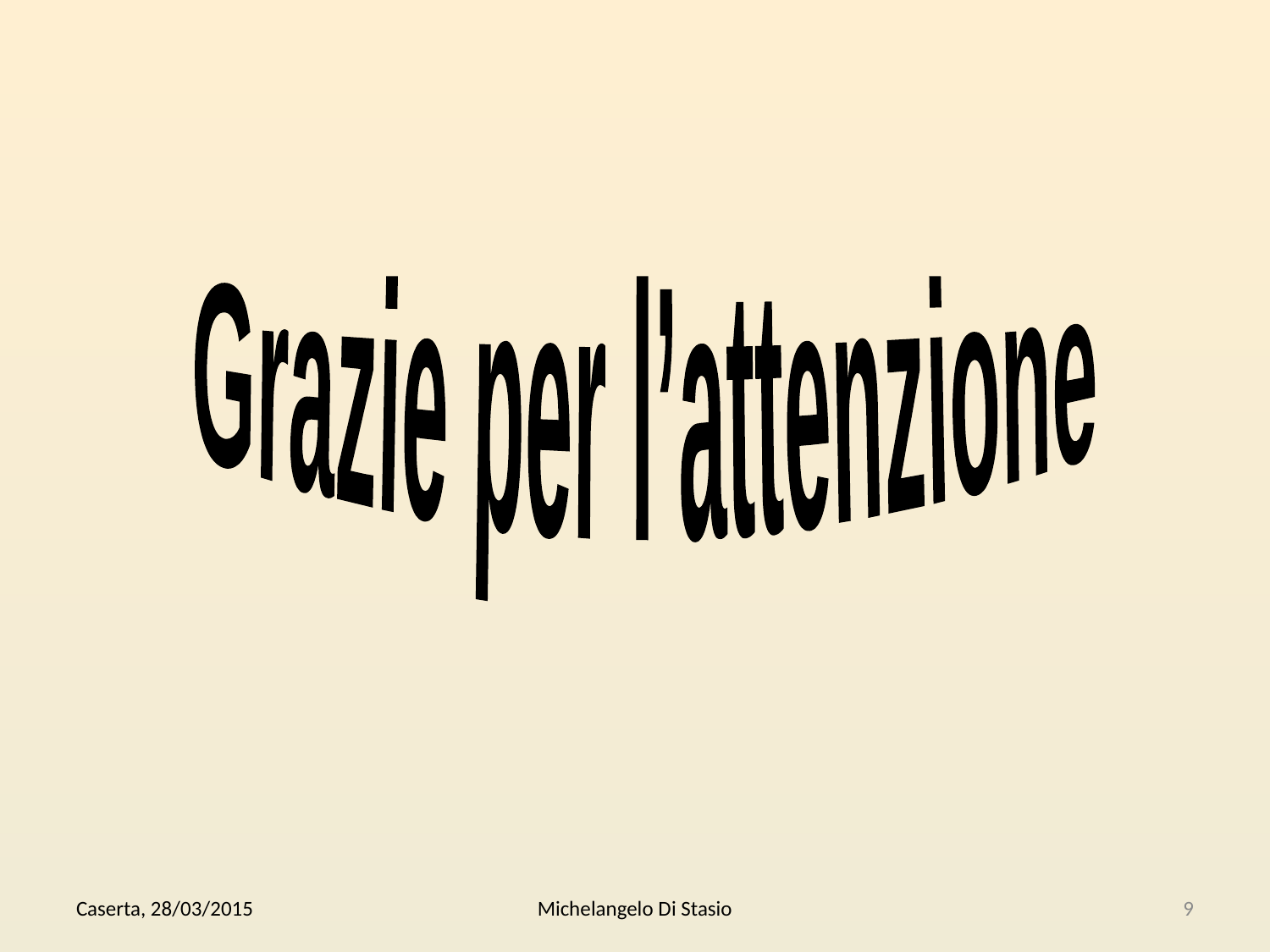

Grazie per l’attenzione
Caserta, 28/03/2015
Michelangelo Di Stasio
9